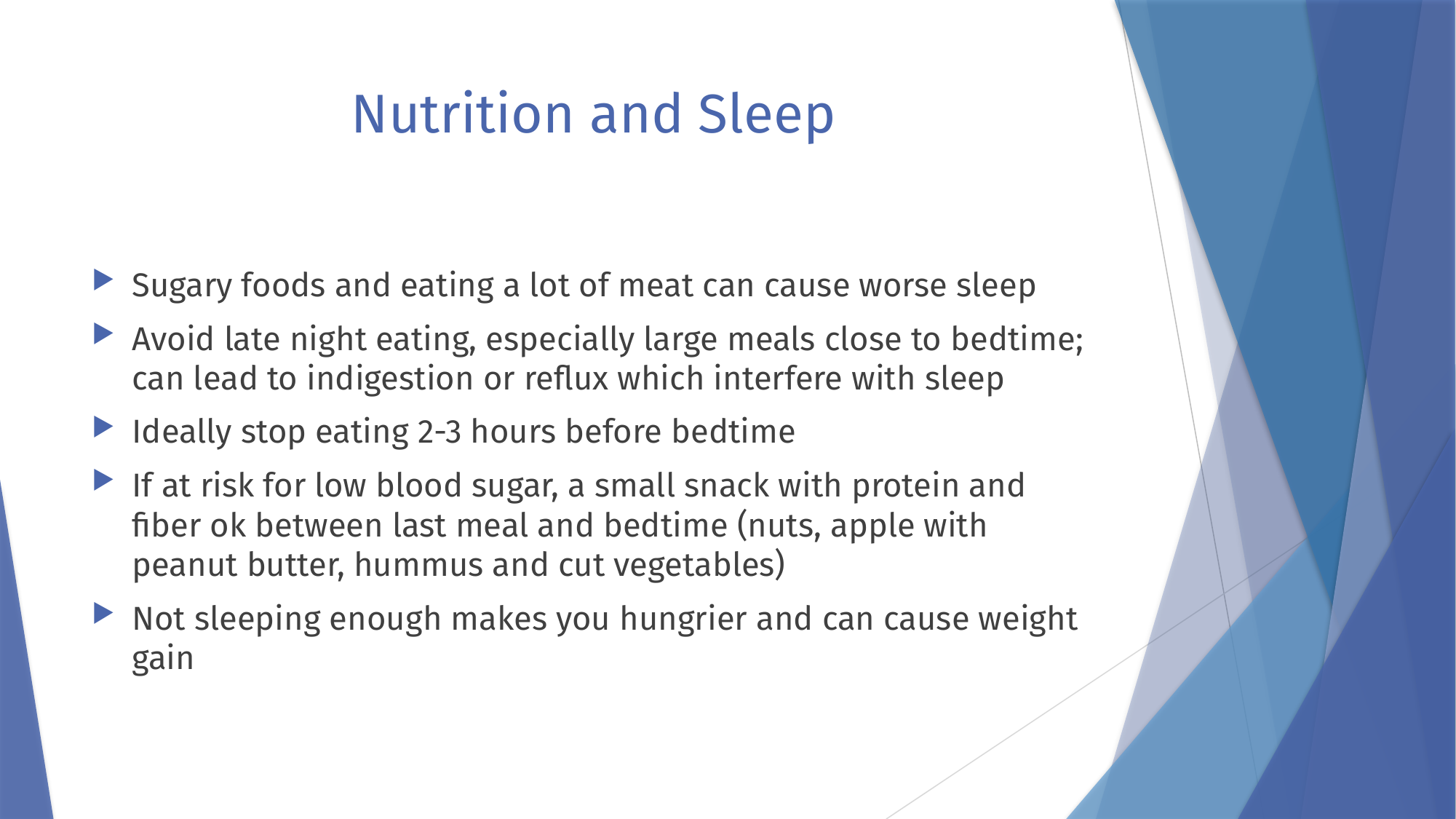

# Nutrition and Sleep
Sugary foods and eating a lot of meat can cause worse sleep
Avoid late night eating, especially large meals close to bedtime; can lead to indigestion or reflux which interfere with sleep
Ideally stop eating 2-3 hours before bedtime
If at risk for low blood sugar, a small snack with protein and fiber ok between last meal and bedtime (nuts, apple with peanut butter, hummus and cut vegetables)
Not sleeping enough makes you hungrier and can cause weight gain